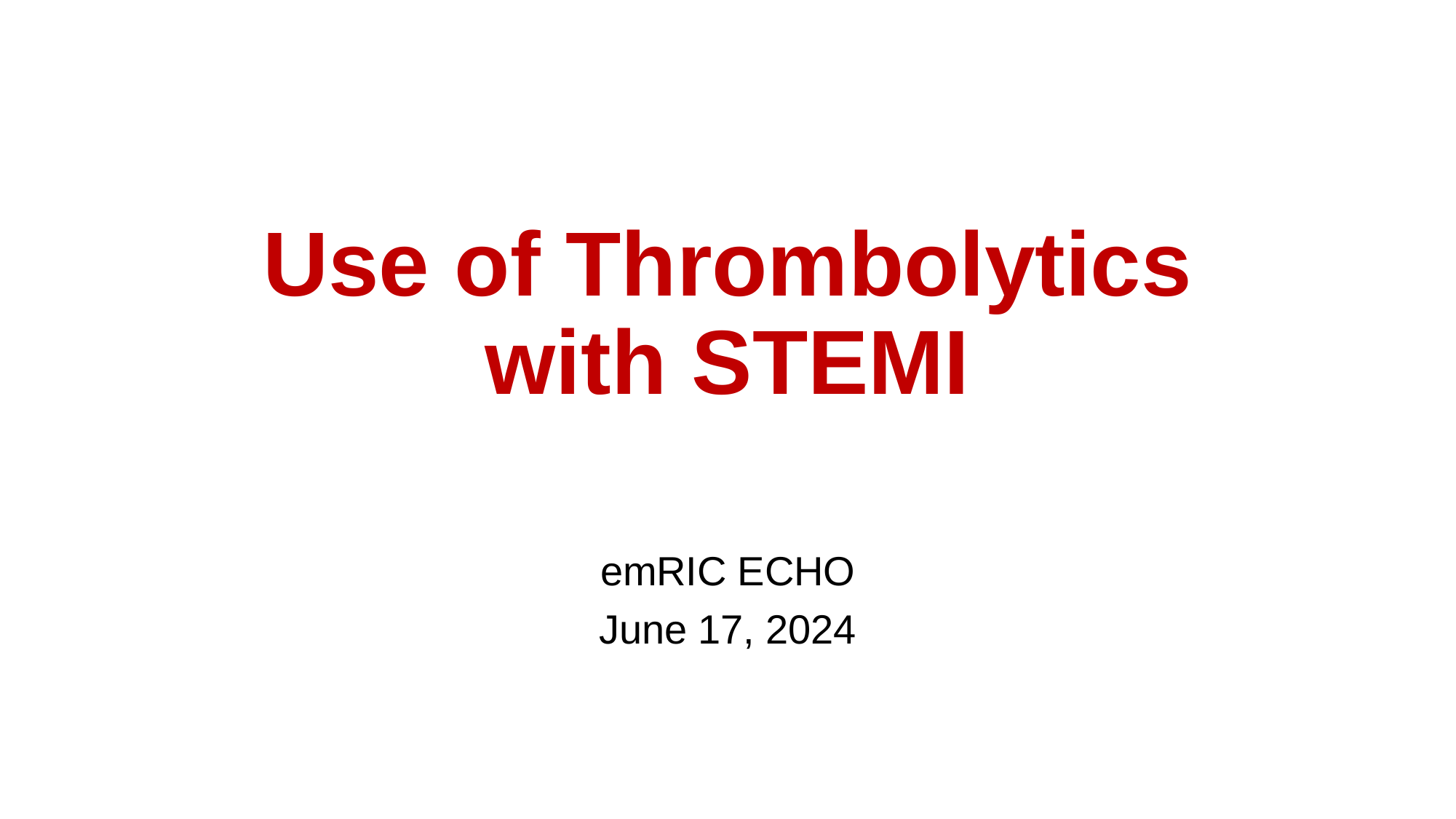

# Use of Thrombolytics with STEMI

emRIC ECHO
June 17, 2024